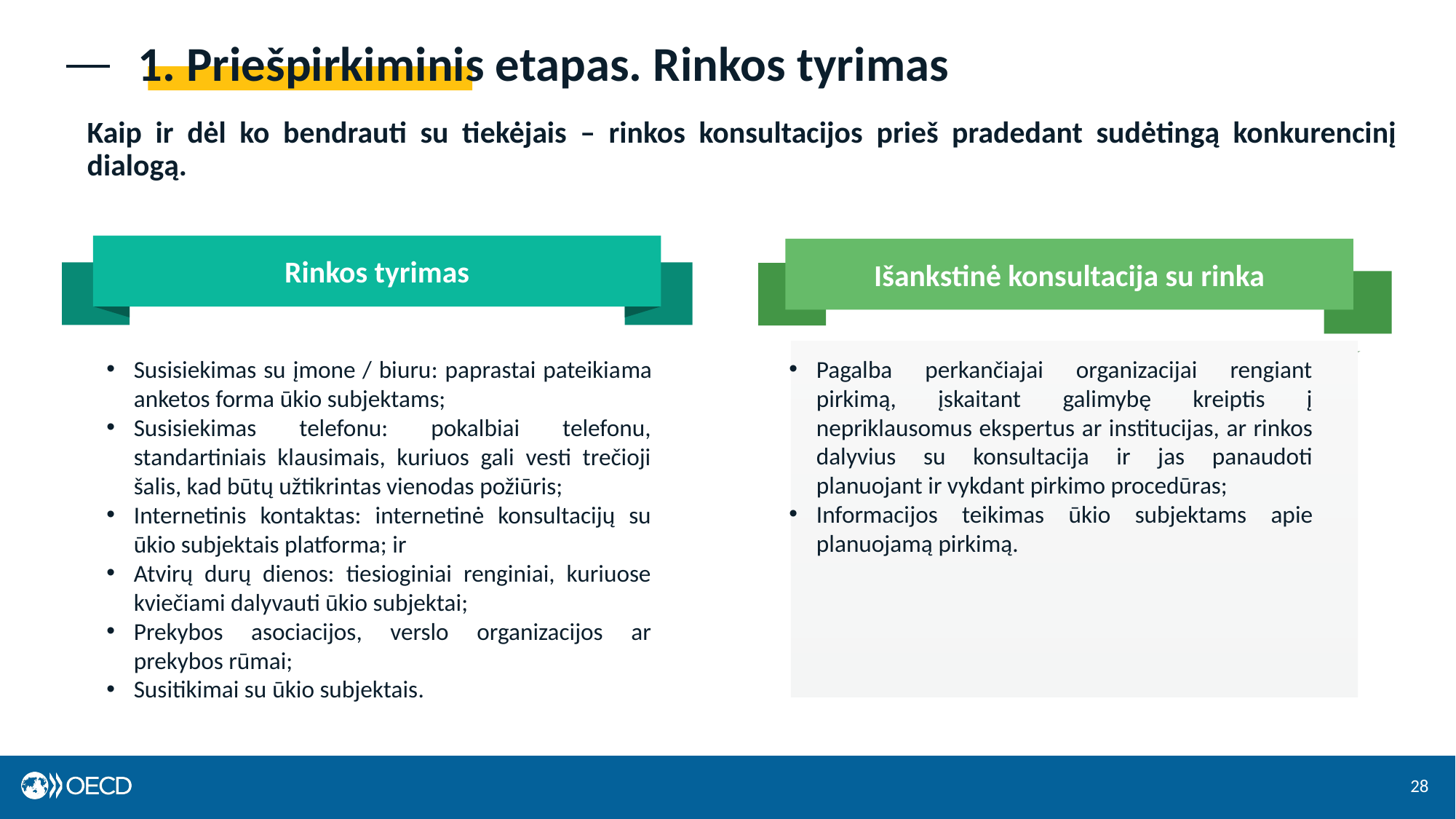

# 1. Priešpirkiminis etapas. Rinkos tyrimas

Kaip ir dėl ko bendrauti su tiekėjais – rinkos konsultacijos prieš pradedant sudėtingą konkurencinį dialogą.

Rinkos tyrimas

Išankstinė konsultacija su rinka

Pagalba perkančiajai organizacijai rengiant pirkimą, įskaitant galimybę kreiptis į nepriklausomus ekspertus ar institucijas, ar rinkos dalyvius su konsultacija ir jas panaudoti planuojant ir vykdant pirkimo procedūras;
Informacijos teikimas ūkio subjektams apie planuojamą pirkimą.
Susisiekimas su įmone / biuru: paprastai pateikiama anketos forma ūkio subjektams;
Susisiekimas telefonu: pokalbiai telefonu, standartiniais klausimais, kuriuos gali vesti trečioji šalis, kad būtų užtikrintas vienodas požiūris;
Internetinis kontaktas: internetinė konsultacijų su ūkio subjektais platforma; ir
Atvirų durų dienos: tiesioginiai renginiai, kuriuose kviečiami dalyvauti ūkio subjektai;
Prekybos asociacijos, verslo organizacijos ar prekybos rūmai;
Susitikimai su ūkio subjektais.
28